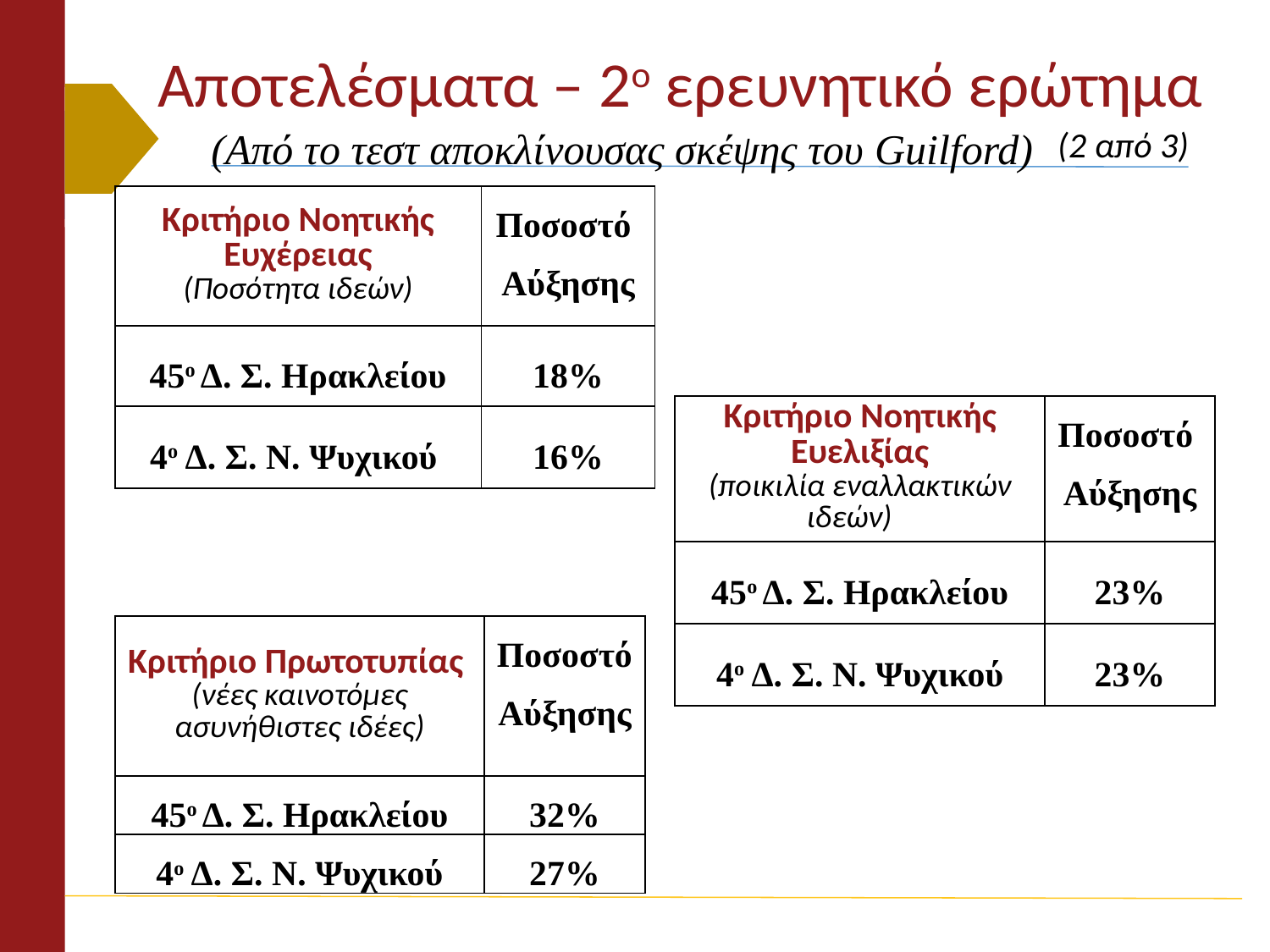

# Αποτελέσματα – 2ο ερευνητικό ερώτημα
(Από τo τεστ αποκλίνουσας σκέψης του Guilford)
(2 από 3)
| Κριτήριο Νοητικής Ευχέρειας (Ποσότητα ιδεών) | Ποσοστό Αύξησης |
| --- | --- |
| 45ο Δ. Σ. Ηρακλείου | 18% |
| 4ο Δ. Σ. Ν. Ψυχικού | 16% |
| Κριτήριο Νοητικής Ευελιξίας (ποικιλία εναλλακτικών ιδεών) | Ποσοστό Αύξησης |
| --- | --- |
| 45ο Δ. Σ. Ηρακλείου | 23% |
| 4ο Δ. Σ. Ν. Ψυχικού | 23% |
| Κριτήριο Πρωτοτυπίας (νέες καινοτόμες ασυνήθιστες ιδέες) | Ποσοστό Αύξησης |
| --- | --- |
| 45ο Δ. Σ. Ηρακλείου | 32% |
| 4ο Δ. Σ. Ν. Ψυχικού | 27% |